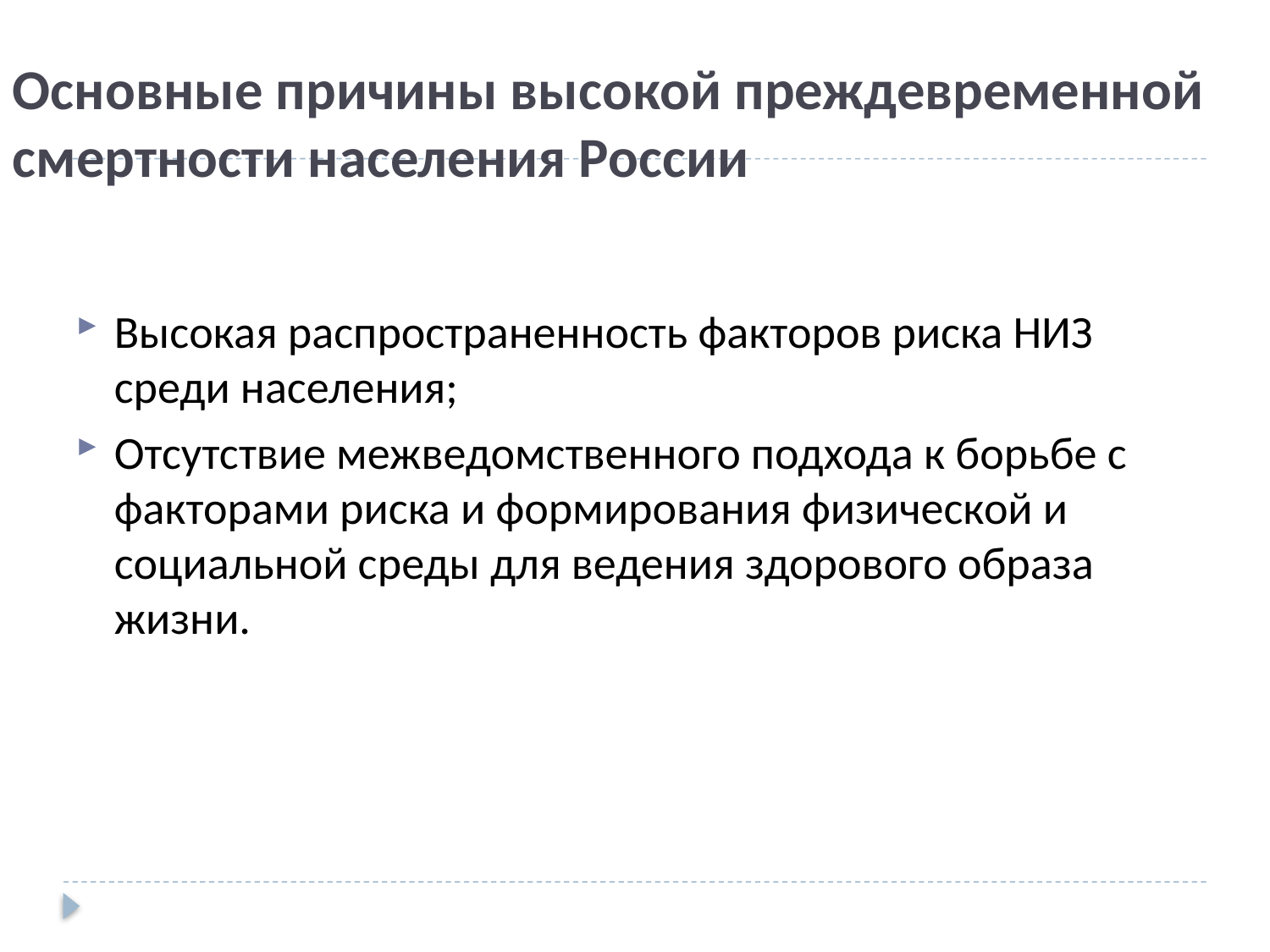

# Основные причины высокой преждевременной смертности населения России
Высокая распространенность факторов риска НИЗ среди населения;
Отсутствие межведомственного подхода к борьбе с факторами риска и формирования физической и социальной среды для ведения здорового образа жизни.